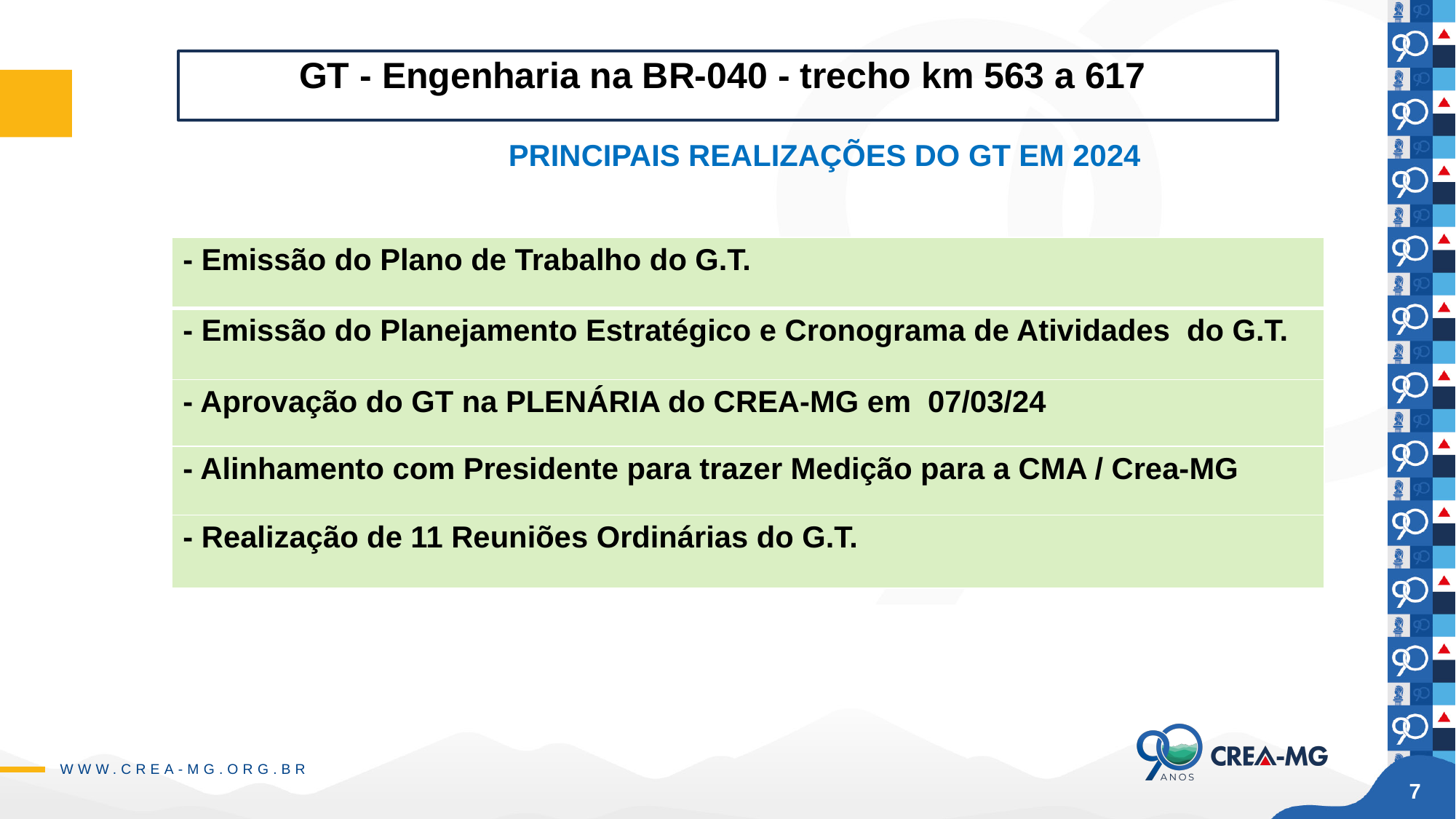

# GT - Engenharia na BR-040 - trecho km 563 a 617 PRINCIPAIS REALIZAÇÕES DO GT EM 2024
| - Emissão do Plano de Trabalho do G.T. |
| --- |
| - Emissão do Planejamento Estratégico e Cronograma de Atividades do G.T. |
| - Aprovação do GT na PLENÁRIA do CREA-MG em 07/03/24 |
| - Alinhamento com Presidente para trazer Medição para a CMA / Crea-MG |
| - Realização de 11 Reuniões Ordinárias do G.T. |
7